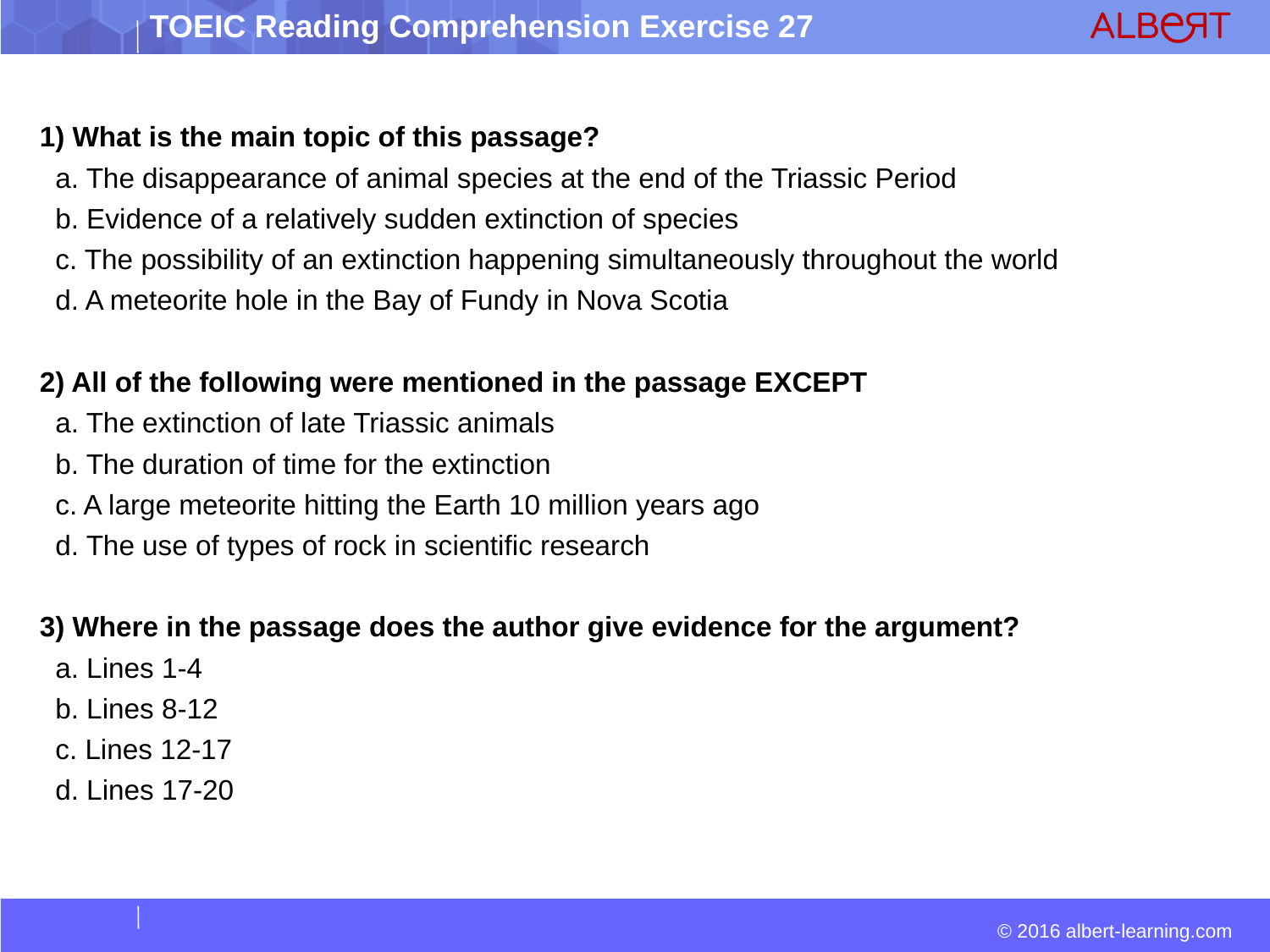

1) What is the main topic of this passage?
  a. The disappearance of animal species at the end of the Triassic Period
  b. Evidence of a relatively sudden extinction of species
  c. The possibility of an extinction happening simultaneously throughout the world
  d. A meteorite hole in the Bay of Fundy in Nova Scotia

2) All of the following were mentioned in the passage EXCEPT
  a. The extinction of late Triassic animals
  b. The duration of time for the extinction
  c. A large meteorite hitting the Earth 10 million years ago
  d. The use of types of rock in scientific research

3) Where in the passage does the author give evidence for the argument?
  a. Lines 1-4
  b. Lines 8-12
  c. Lines 12-17
  d. Lines 17-20